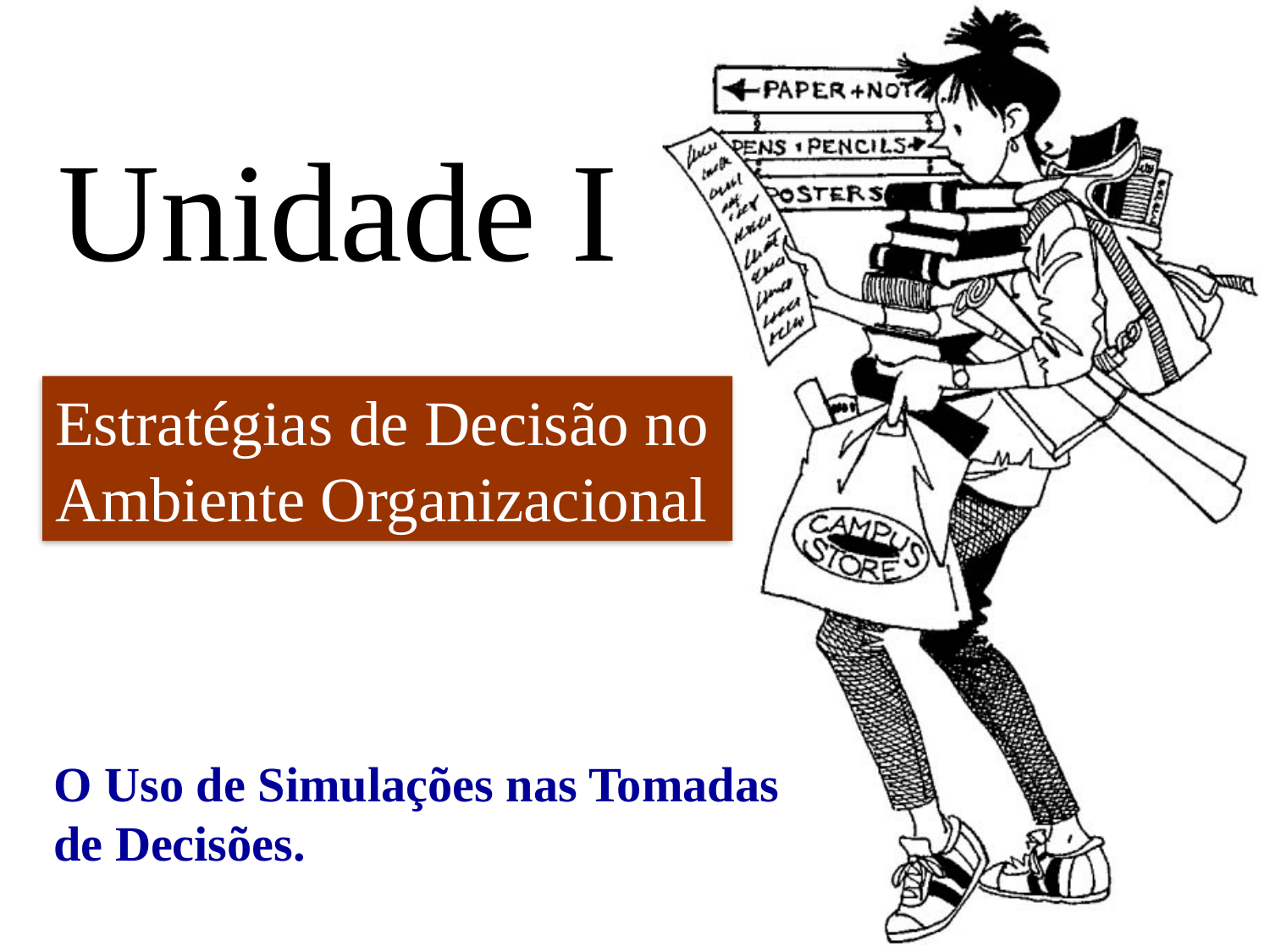

# Unidade I
Estratégias de Decisão no Ambiente Organizacional
O Uso de Simulações nas Tomadas de Decisões.